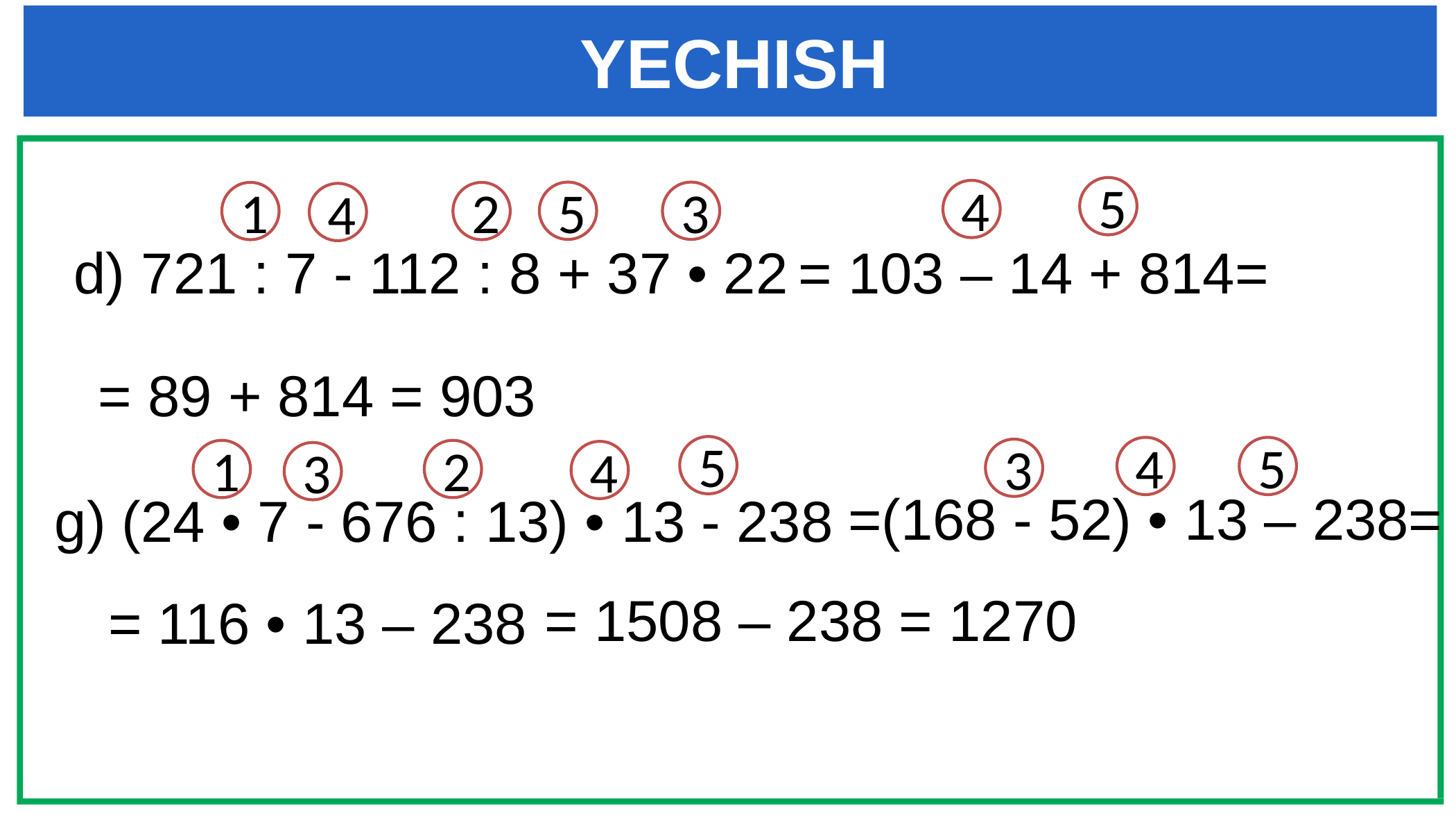

YECHISH
5
4
5
3
1
2
4
d) 721 : 7 - 112 : 8 + 37 • 22
= 103 – 14 + 814=
= 89 + 814 = 903
5
4
5
3
1
2
4
3
=(168 - 52) • 13 – 238=
g) (24 • 7 - 676 : 13) • 13 - 238
= 1508 – 238 = 1270
= 116 • 13 – 238